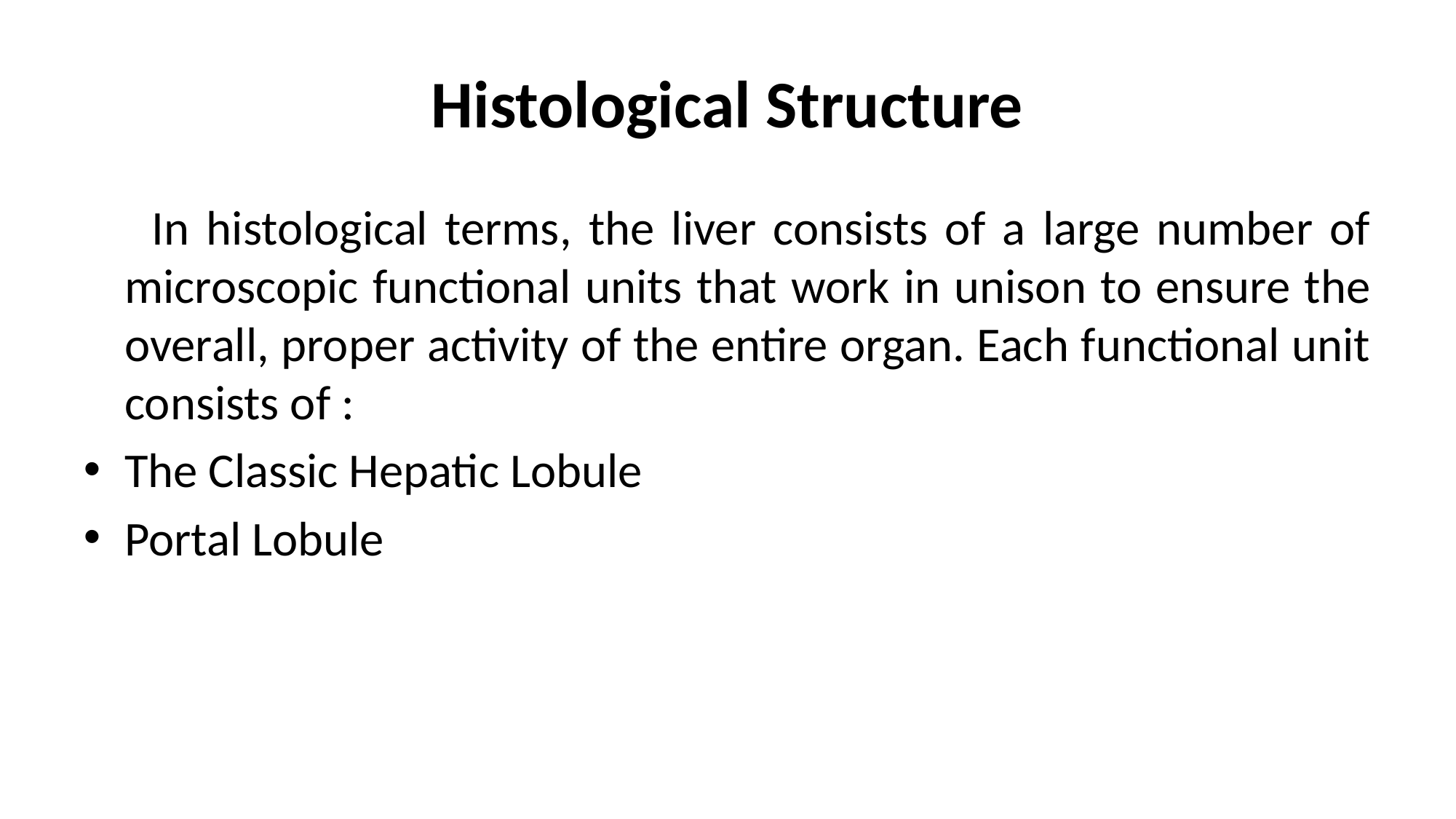

# Histological Structure
    In histological terms, the liver consists of a large number of microscopic functional units that work in unison to ensure the overall, proper activity of the entire organ. Each functional unit consists of :
The Classic Hepatic Lobule
Portal Lobule